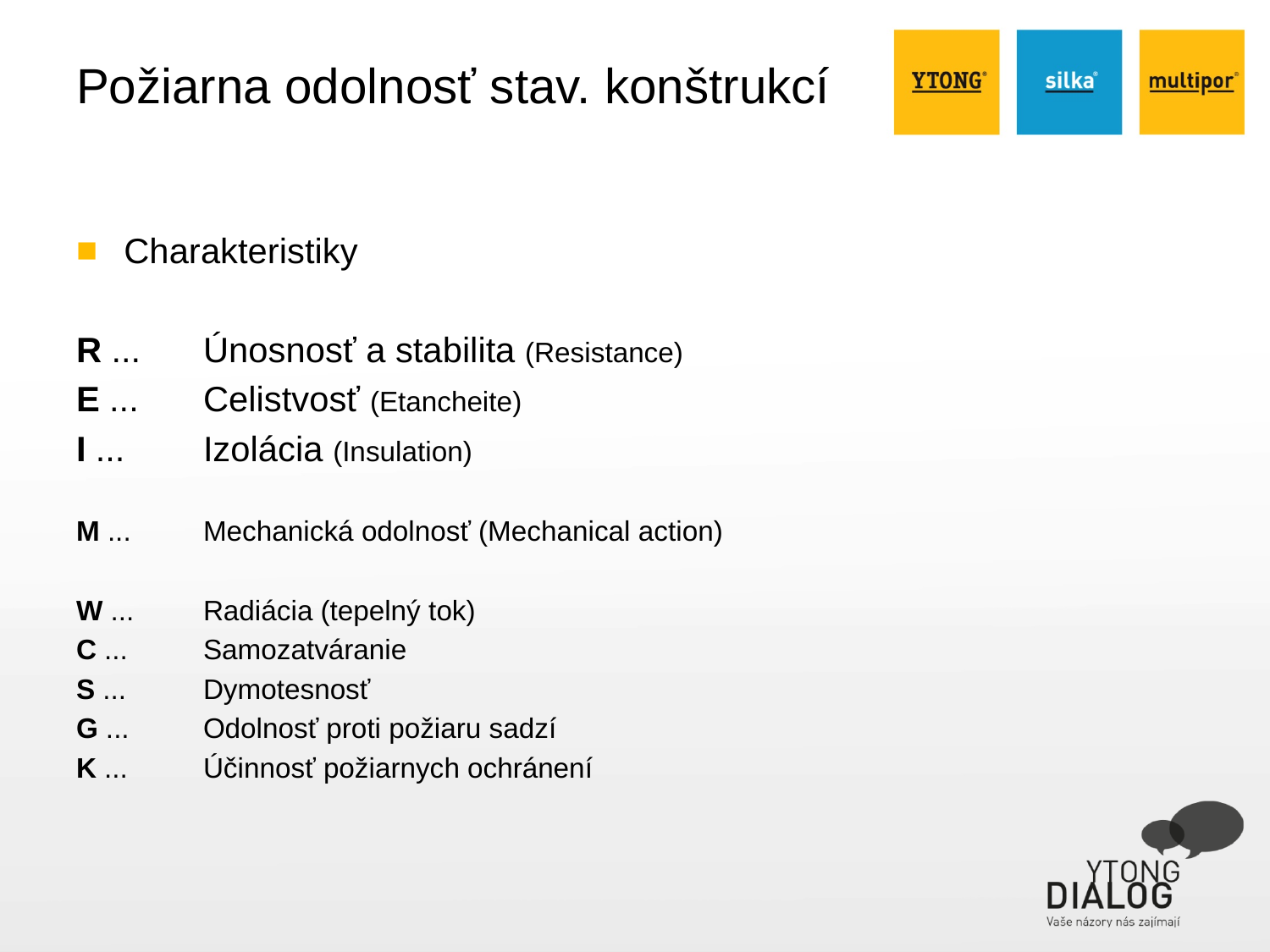

# Požiarna odolnosť stav. konštrukcí
Charakteristiky

R ... 	Únosnosť a stabilita (Resistance)
E ...	Celistvosť (Etancheite)
I ...	Izolácia (Insulation)

M ...	Mechanická odolnosť (Mechanical action)

W ...	Radiácia (tepelný tok)
C ...	Samozatváranie
S ...	Dymotesnosť
G ...	Odolnosť proti požiaru sadzí
K ...	Účinnosť požiarnych ochránení